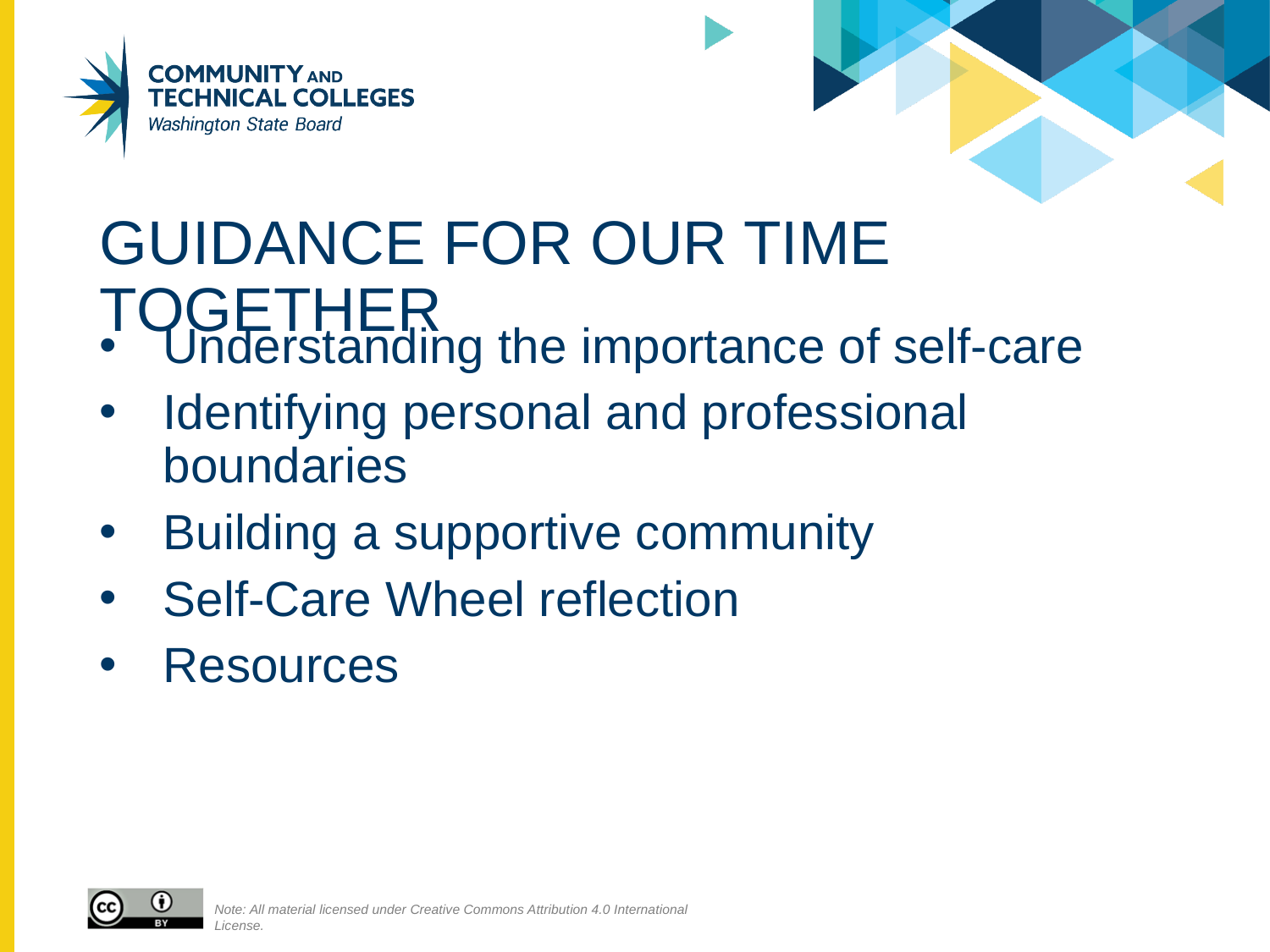

# Guidance for our time together
Understanding the importance of self-care
Identifying personal and professional boundaries
Building a supportive community
Self-Care Wheel reflection
Resources